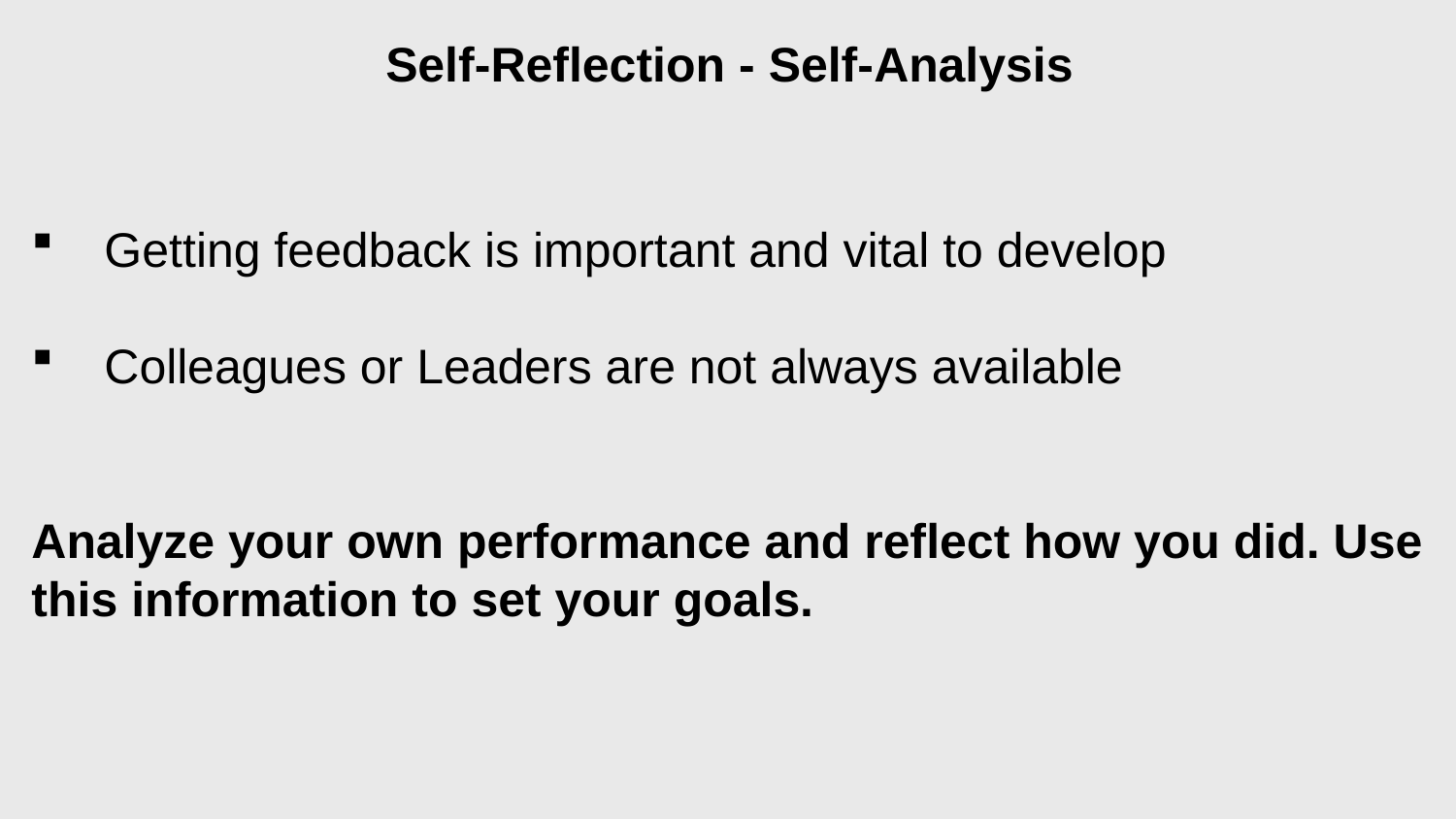

Self-Reflection - Self-Analysis

Getting feedback is important and vital to develop

Colleagues or Leaders are not always available

Analyze your own performance and reflect how you did. Use this information to set your goals.